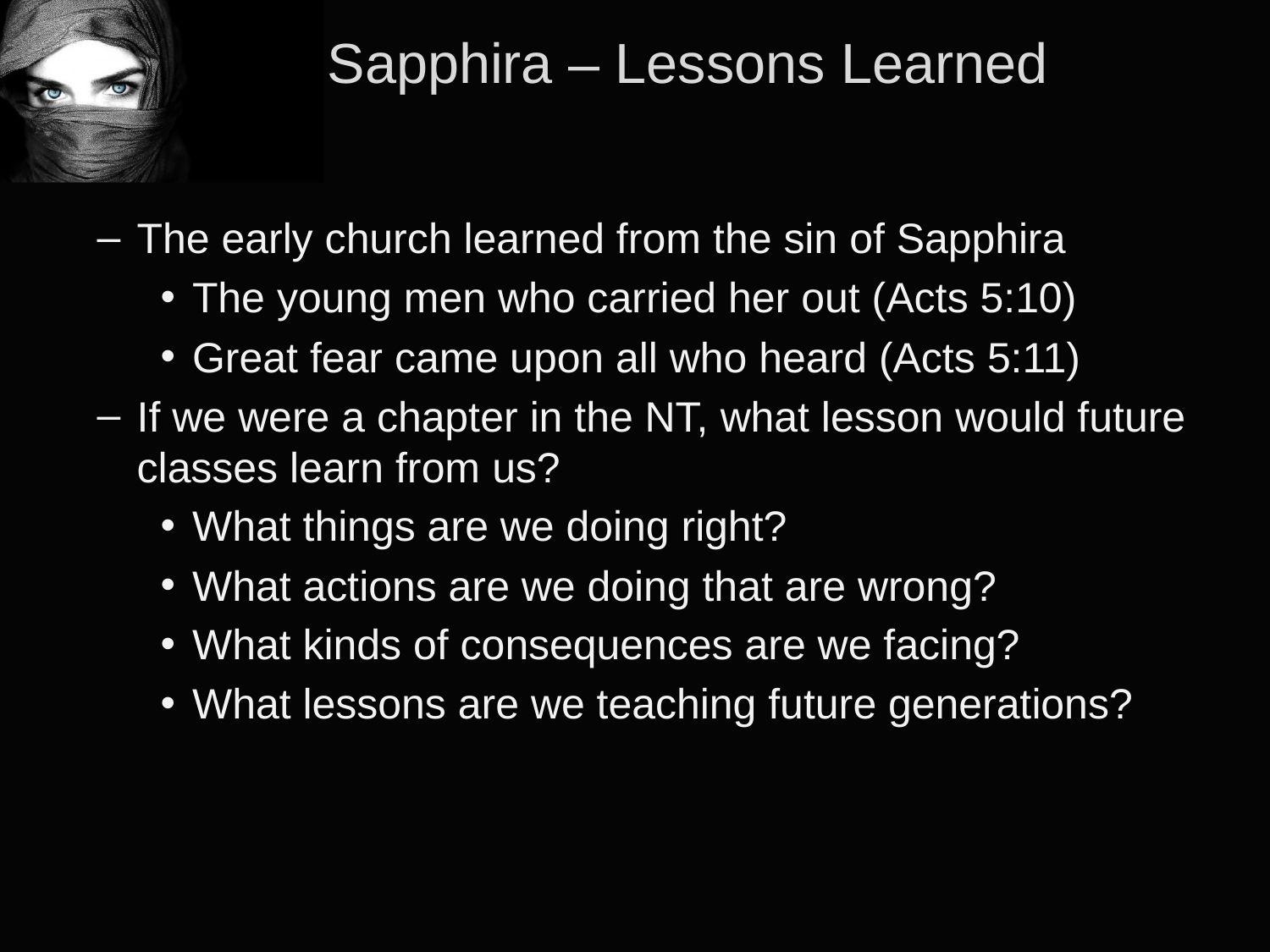

Sapphira – Lessons Learned
The early church learned from the sin of Sapphira
The young men who carried her out (Acts 5:10)
Great fear came upon all who heard (Acts 5:11)
If we were a chapter in the NT, what lesson would future classes learn from us?
What things are we doing right?
What actions are we doing that are wrong?
What kinds of consequences are we facing?
What lessons are we teaching future generations?